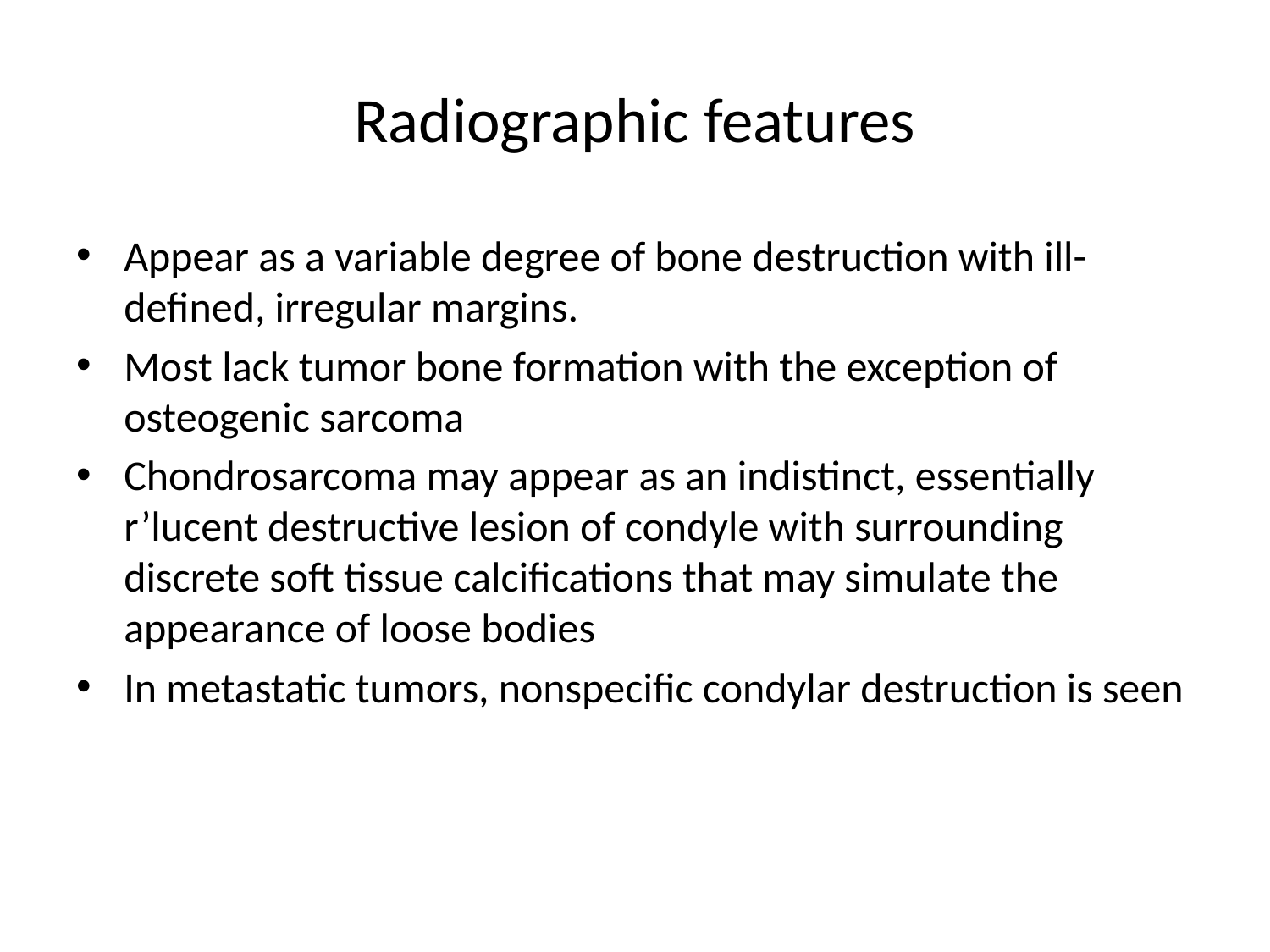

# Radiographic features
Appear as a variable degree of bone destruction with ill-defined, irregular margins.
Most lack tumor bone formation with the exception of osteogenic sarcoma
Chondrosarcoma may appear as an indistinct, essentially r’lucent destructive lesion of condyle with surrounding discrete soft tissue calcifications that may simulate the appearance of loose bodies
In metastatic tumors, nonspecific condylar destruction is seen